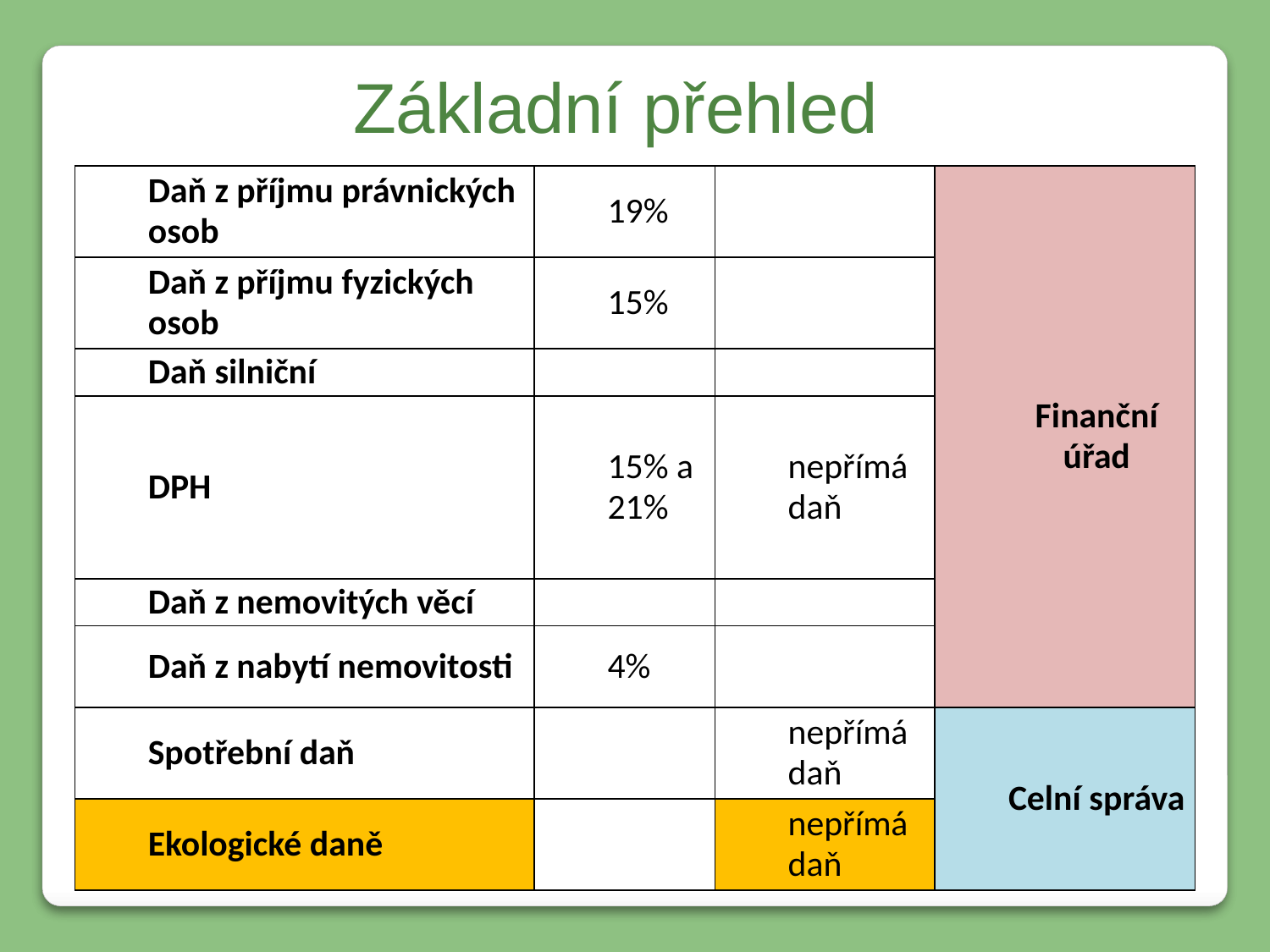

Základní přehled
| Daň z příjmu právnických osob | 19% |  | Finanční úřad |
| --- | --- | --- | --- |
| Daň z příjmu fyzických osob | 15% |  |  |
| Daň silniční |  |  |  |
| DPH | 15% a 21% | nepřímá daň |  |
| Daň z nemovitých věcí |  |  |  |
| Daň z nabytí nemovitosti | 4% |  |  |
| Spotřební daň |  | nepřímá daň | Celní správa |
| Ekologické daně |  | nepřímá daň |  |